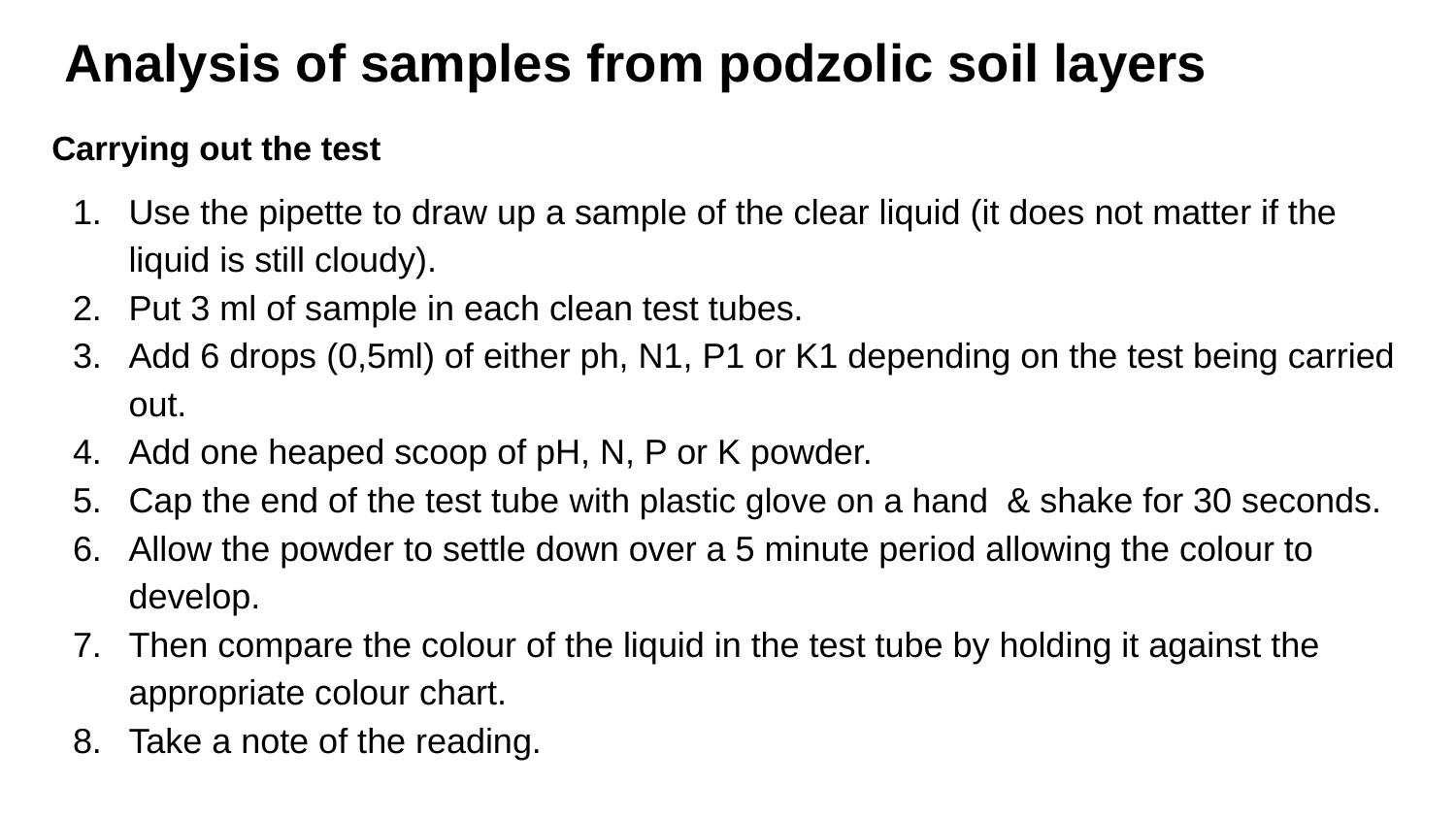

# Analysis of samples from podzolic soil layers
Carrying out the test
Use the pipette to draw up a sample of the clear liquid (it does not matter if the liquid is still cloudy).
Put 3 ml of sample in each clean test tubes.
Add 6 drops (0,5ml) of either ph, N1, P1 or K1 depending on the test being carried out.
Add one heaped scoop of pH, N, P or K powder.
Cap the end of the test tube with plastic glove on a hand  & shake for 30 seconds.
Allow the powder to settle down over a 5 minute period allowing the colour to develop.
Then compare the colour of the liquid in the test tube by holding it against the appropriate colour chart.
Take a note of the reading.